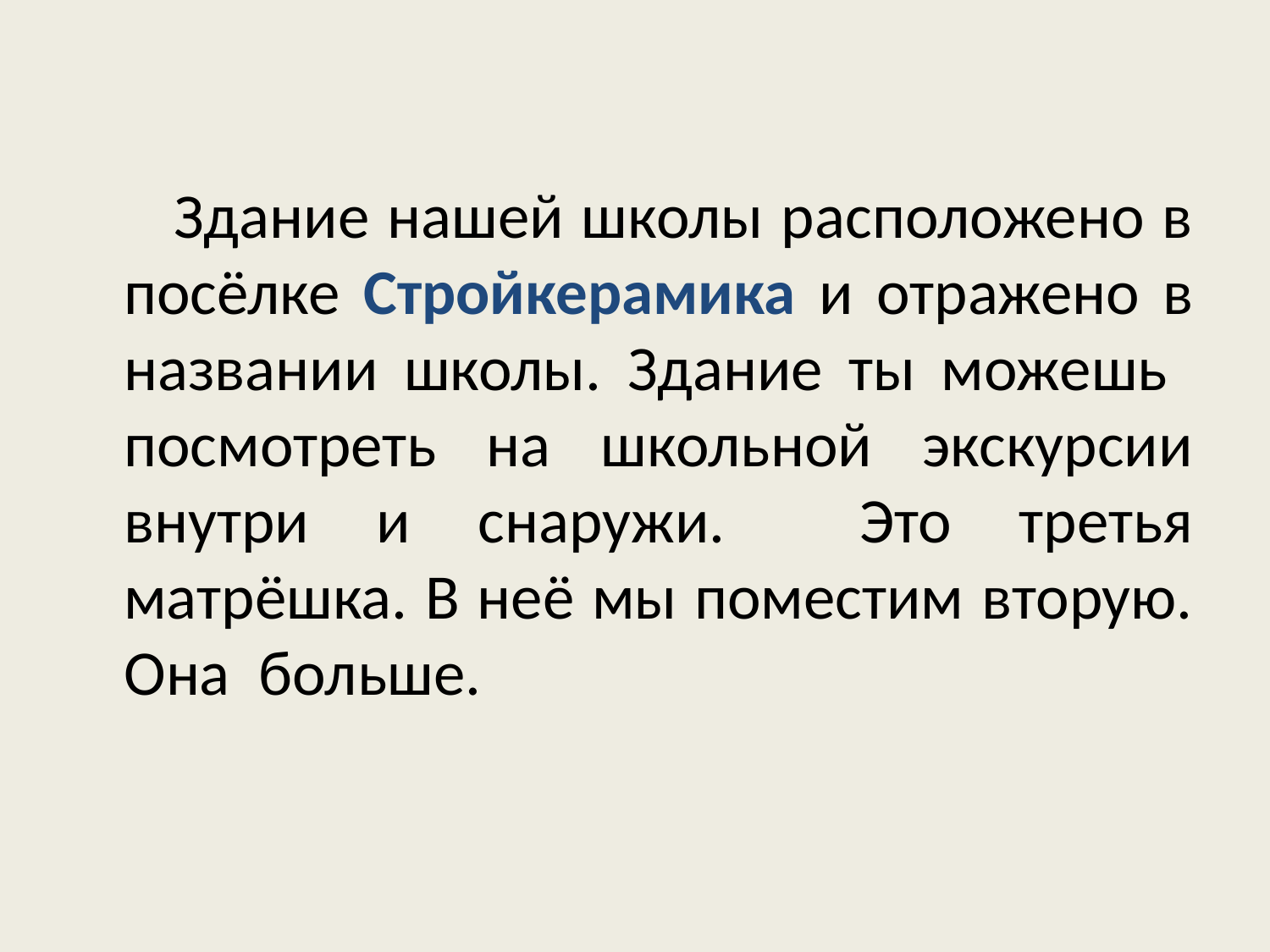

#
      Здание нашей школы расположено в посёлке Стройкерамика и отражено в названии школы. Здание ты можешь  посмотреть на школьной экскурсии внутри и снаружи.  Это третья матрёшка. В неё мы поместим вторую. Она  больше.